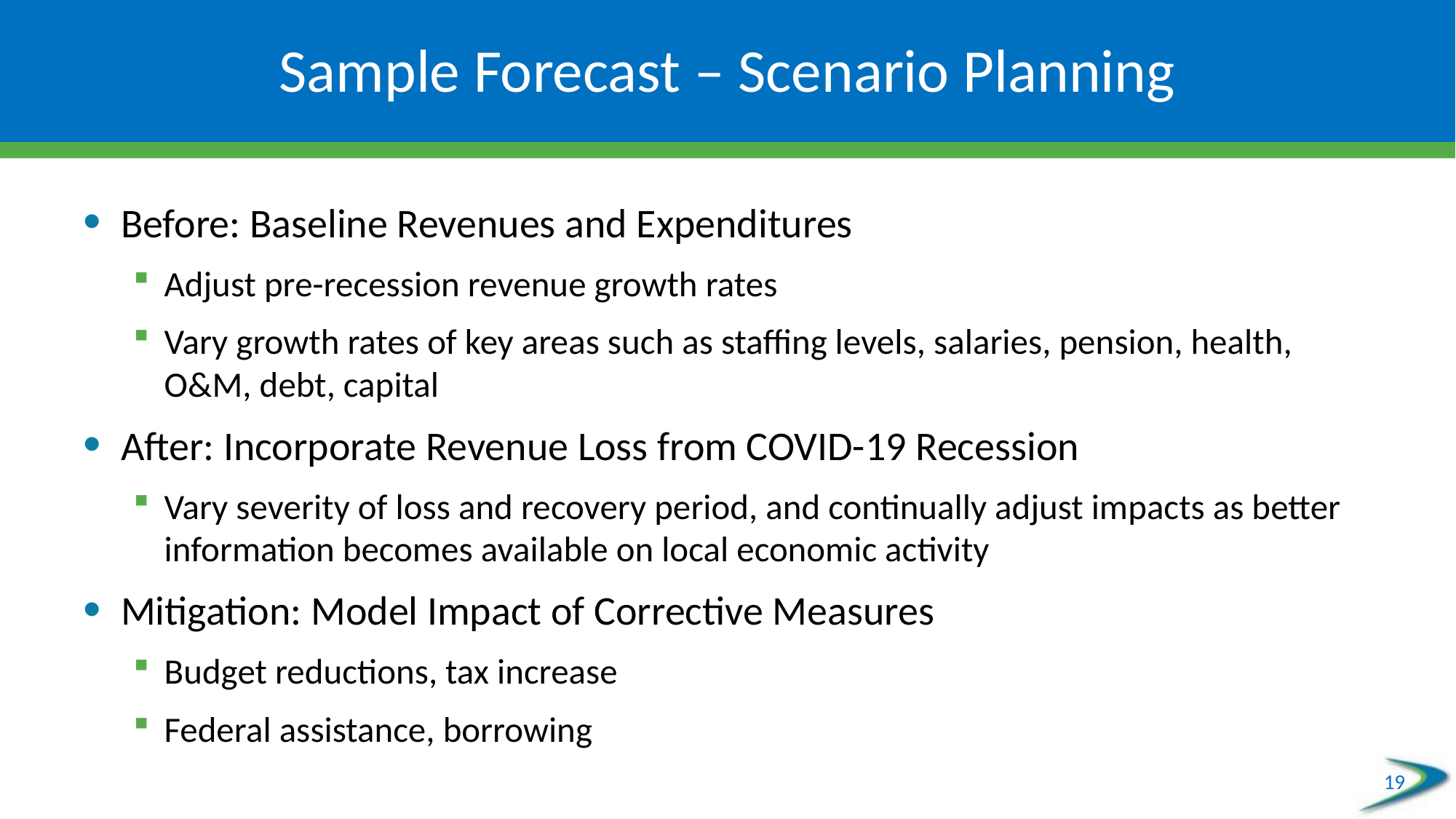

# Sample Forecast – Scenario Planning
Before: Baseline Revenues and Expenditures
Adjust pre-recession revenue growth rates
Vary growth rates of key areas such as staffing levels, salaries, pension, health, O&M, debt, capital
After: Incorporate Revenue Loss from COVID-19 Recession
Vary severity of loss and recovery period, and continually adjust impacts as better information becomes available on local economic activity
Mitigation: Model Impact of Corrective Measures
Budget reductions, tax increase
Federal assistance, borrowing
19